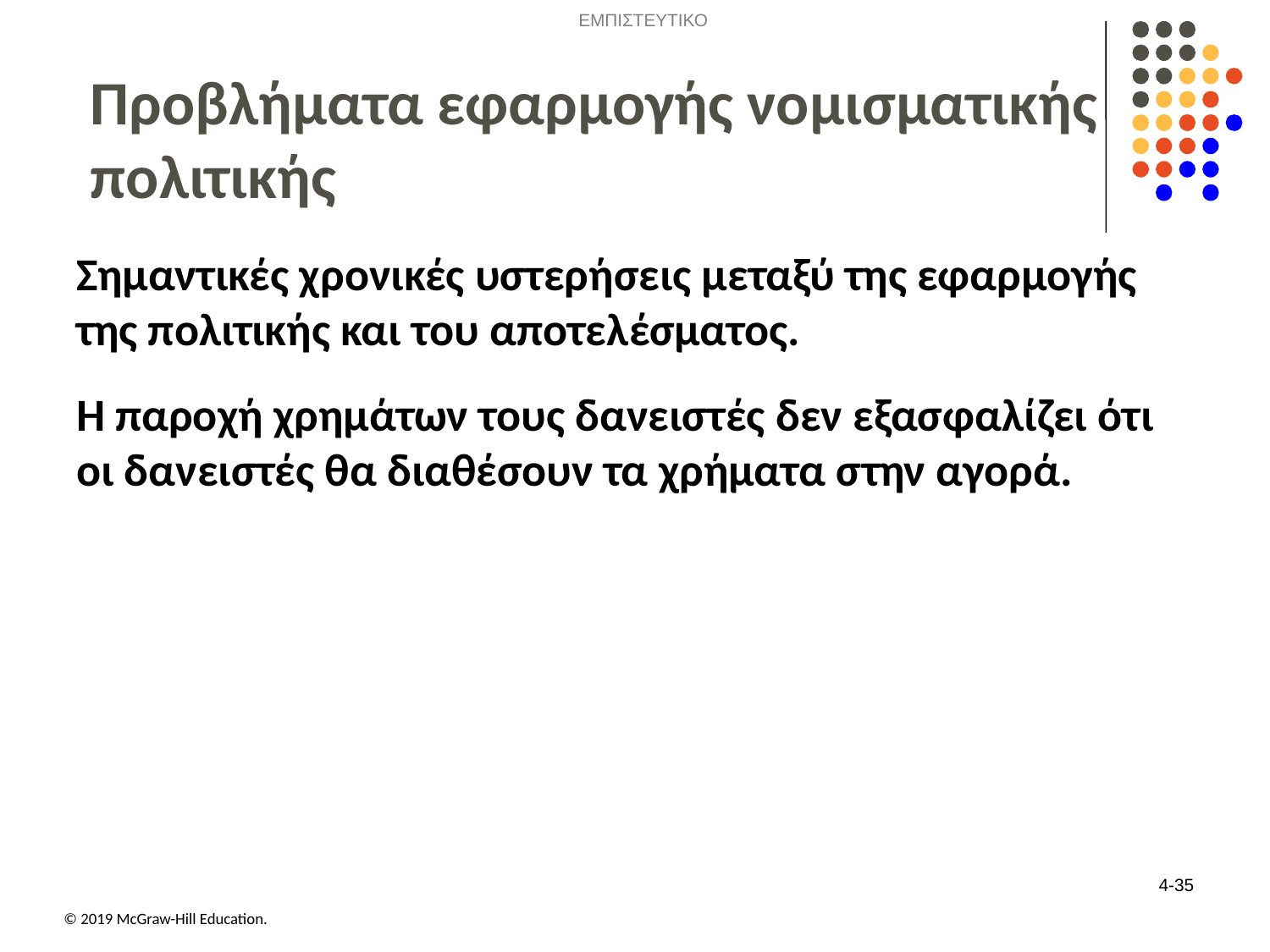

# Προβλήματα εφαρμογής νομισματικής πολιτικής
Σημαντικές χρονικές υστερήσεις μεταξύ της εφαρμογής της πολιτικής και του αποτελέσματος.
Η παροχή χρημάτων τους δανειστές δεν εξασφαλίζει ότι οι δανειστές θα διαθέσουν τα χρήματα στην αγορά.
4-35